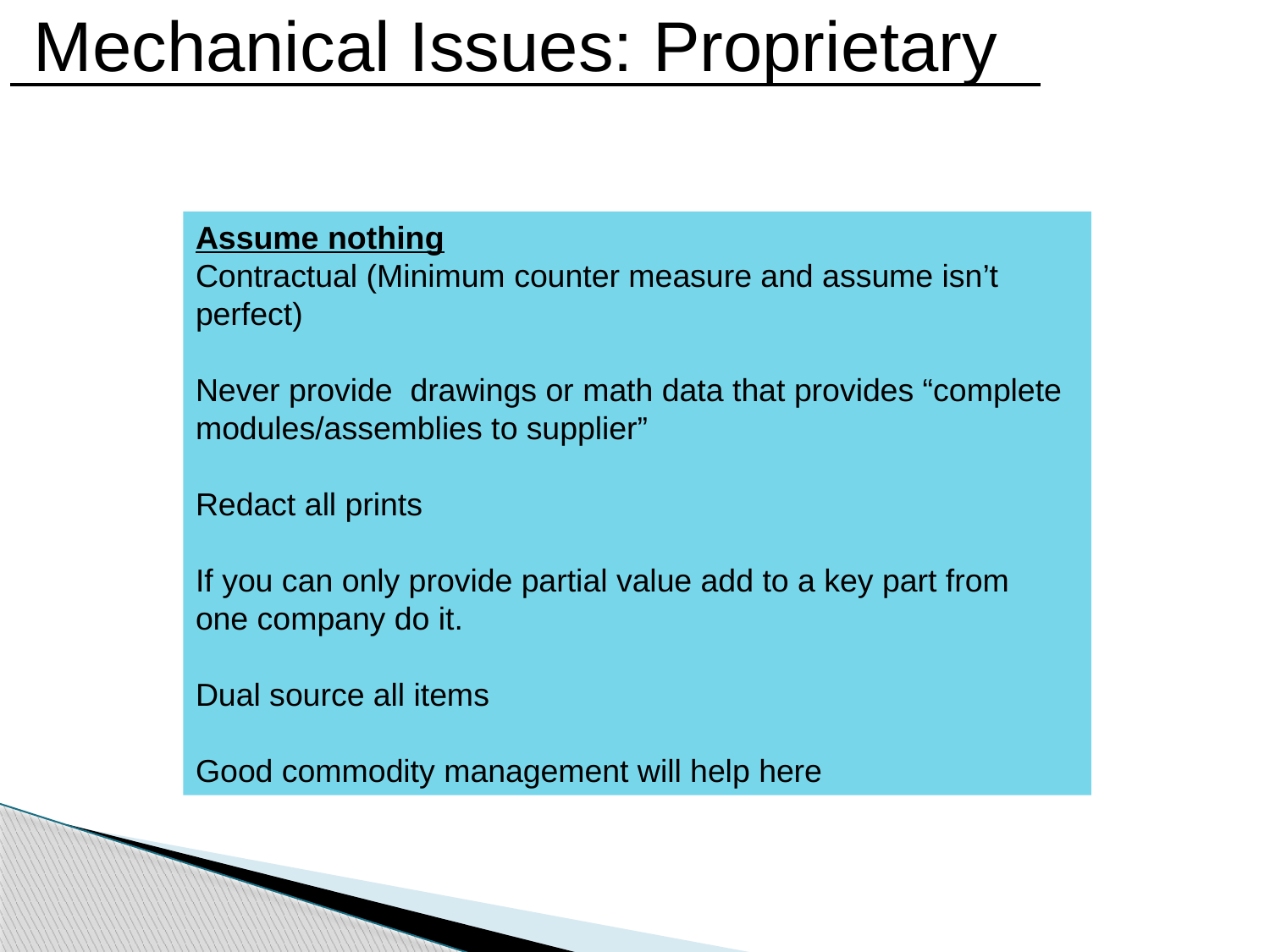

Mechanical Issues: Proprietary
What about Mechanical Issues:
# Mechanical Issues: Proprietary 2
Assume nothing
Contractual (Minimum counter measure and assume isn’t perfect)

Never provide  drawings or math data that provides “complete  modules/assemblies to supplier”

Redact all prints

If you can only provide partial value add to a key part from  one company do it.

Dual source all items

Good commodity management will help here